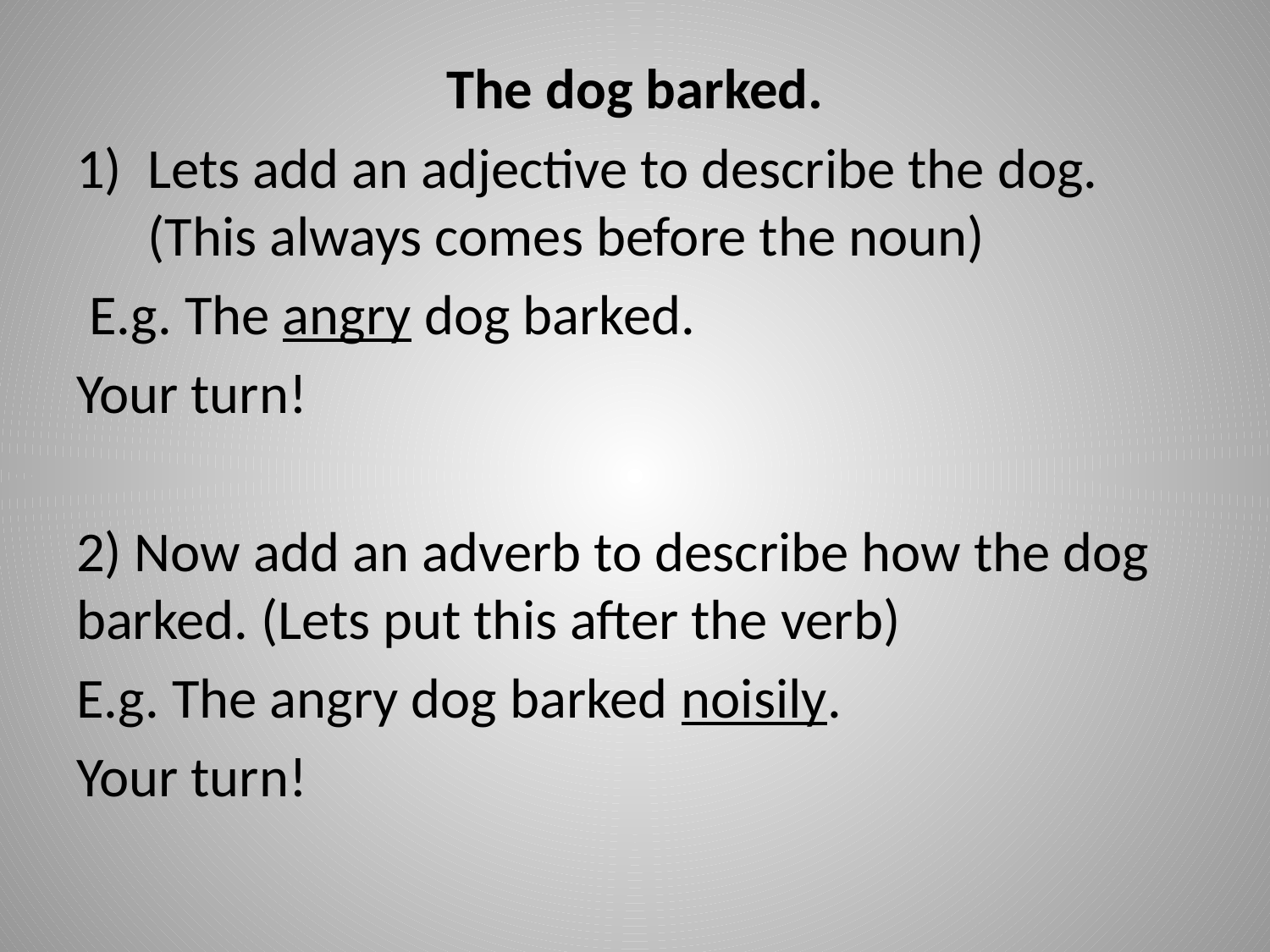

The dog barked.
Lets add an adjective to describe the dog. (This always comes before the noun)
 E.g. The angry dog barked.
Your turn!

2) Now add an adverb to describe how the dog barked. (Lets put this after the verb)
E.g. The angry dog barked noisily.
Your turn!